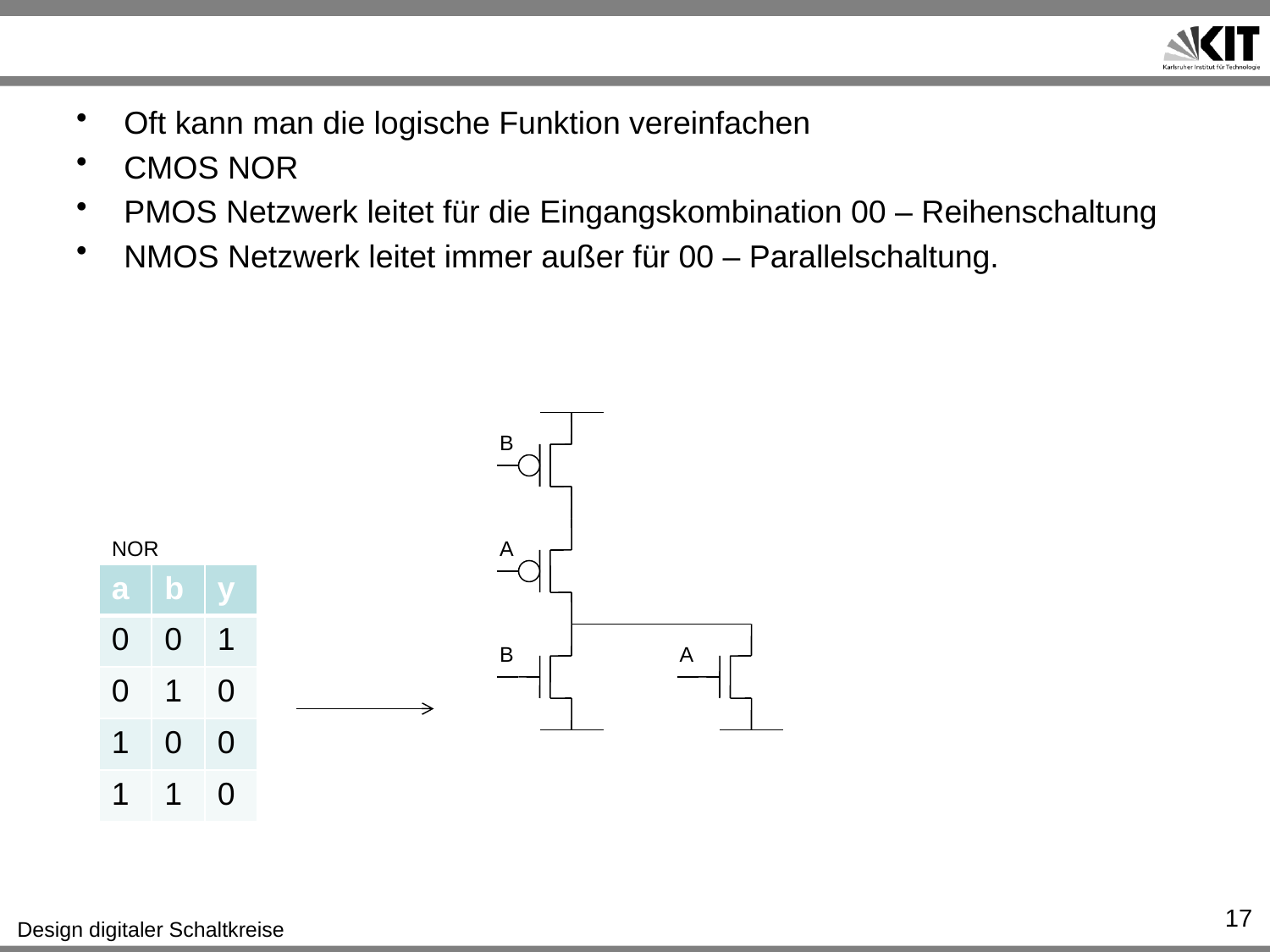

#
Oft kann man die logische Funktion vereinfachen
CMOS NOR
PMOS Netzwerk leitet für die Eingangskombination 00 – Reihenschaltung
NMOS Netzwerk leitet immer außer für 00 – Parallelschaltung.

B

NOR
A
| a | b | y |
| --- | --- | --- |
| 0 | 0 | 1 |
| 0 | 1 | 0 |
| 1 | 0 | 0 |
| 1 | 1 | 0 |

B
A
17